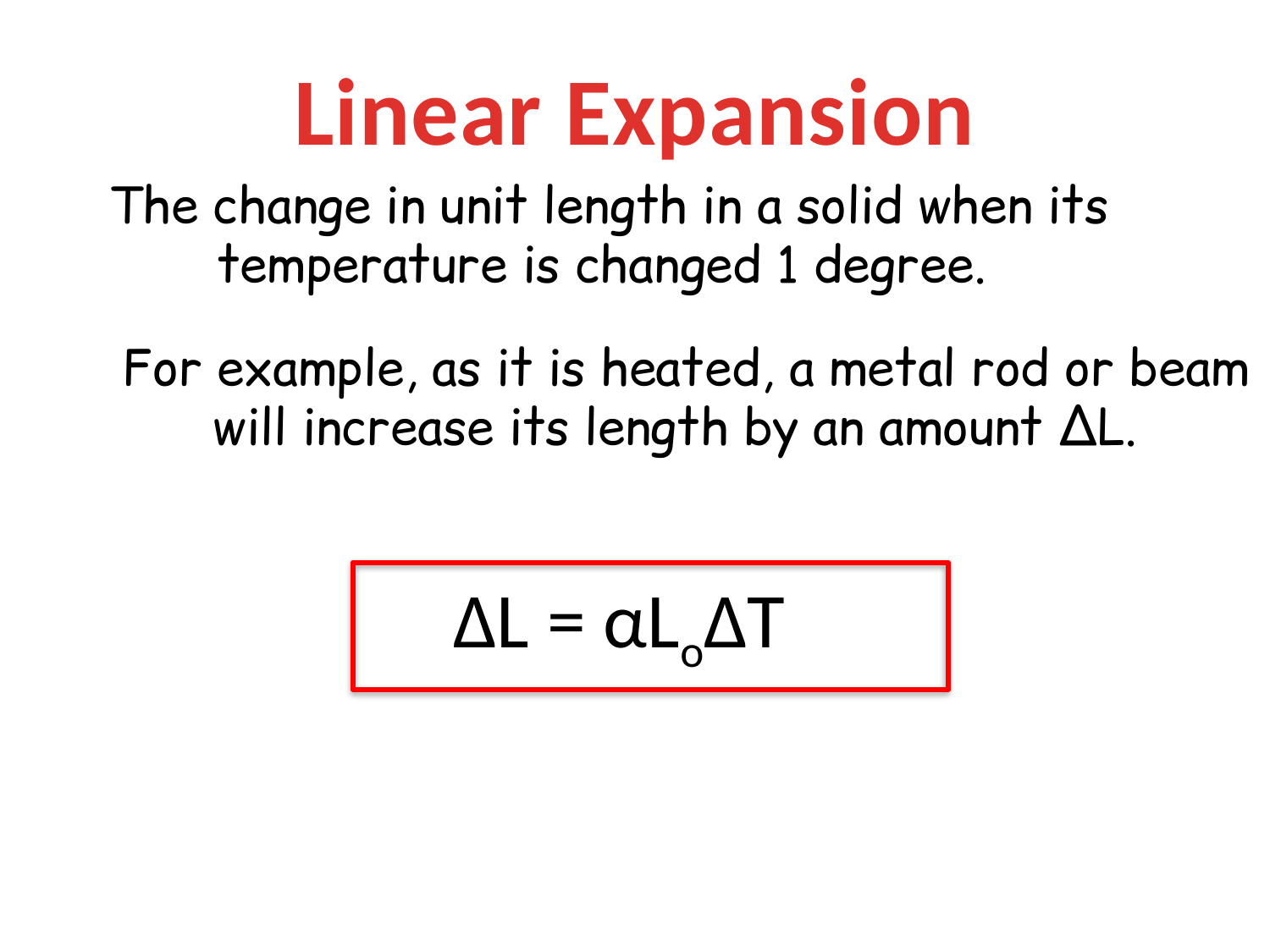

Linear Expansion
The change in unit length in a solid when its temperature is changed 1 degree.
 For example, as it is heated, a metal rod or beam will increase its length by an amount ∆L.

ΔL = αLoΔT